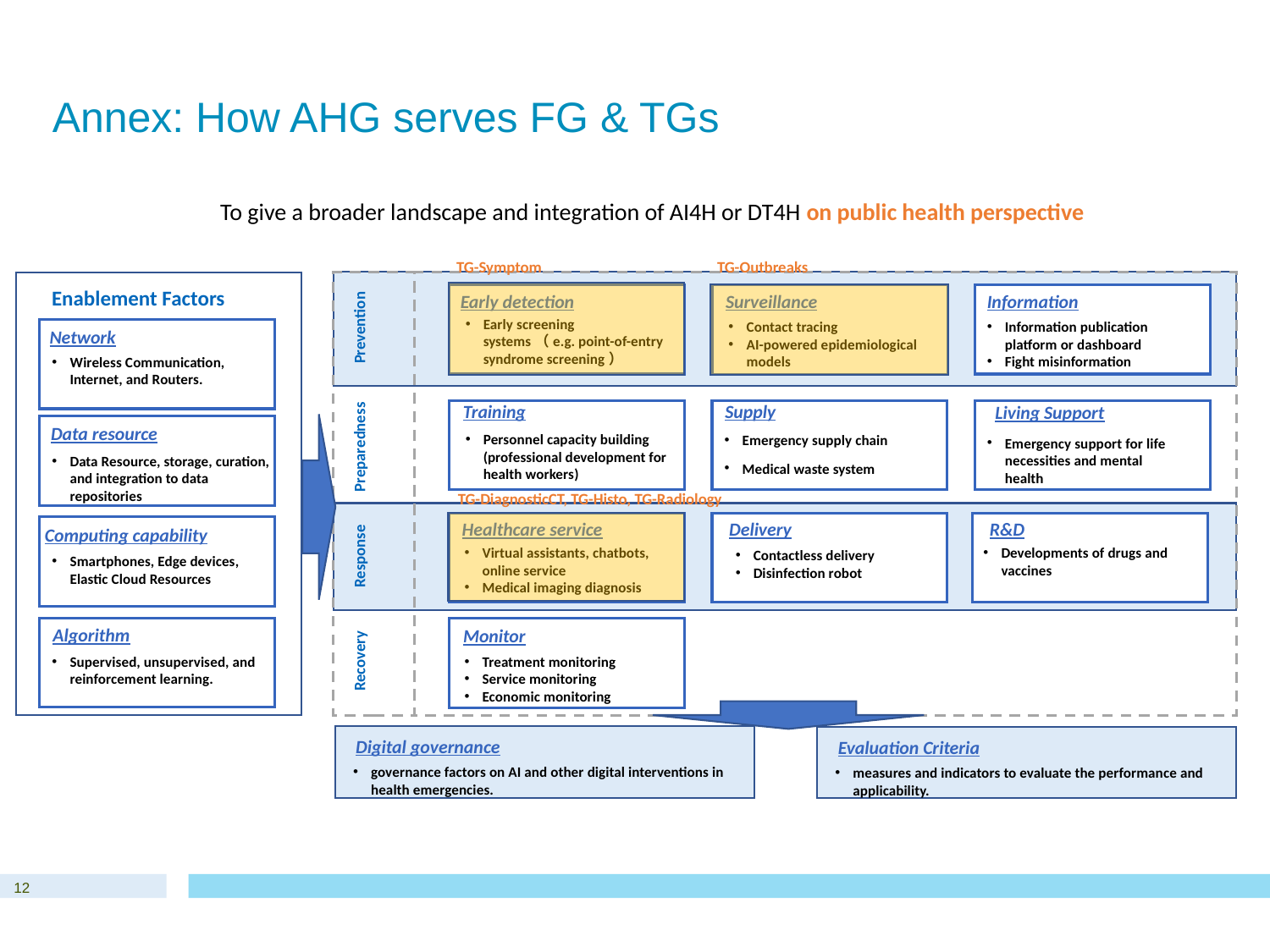

Annex: How AHG serves FG & TGs
To give a broader landscape and integration of AI4H or DT4H on public health perspective
TG-Outbreaks
TG-Symptom

Enablement Factors
Early detection
Surveillance
Information

Prevention
Early screening systems（e.g. point-of-entry syndrome screening）

Information publication platform or dashboard
Fight misinformation
Contact tracing
AI-powered epidemiological models

Network
Wireless Communication, Internet, and Routers.
Training
Supply
Living Support
Preparedness

Data resource

Personnel capacity building (professional development for health workers)
Emergency supply chain
Medical waste system
Emergency support for life necessities and mental health
Data Resource, storage, curation, and integration to data repositories

Healthcare service
Delivery
R&D

Computing capability
Response
Virtual assistants, chatbots, online service
Medical imaging diagnosis
Developments of drugs and vaccines
Contactless delivery
Disinfection robot
Smartphones, Edge devices, Elastic Cloud Resources
Algorithm

Monitor

Recovery
Treatment monitoring
Service monitoring
Economic monitoring
Supervised, unsupervised, and reinforcement learning.

Digital governance
governance factors on AI and other digital interventions in health emergencies.

Evaluation Criteria
measures and indicators to evaluate the performance and applicability.

TG-DiagnosticCT, TG-Histo, TG-Radiology

12